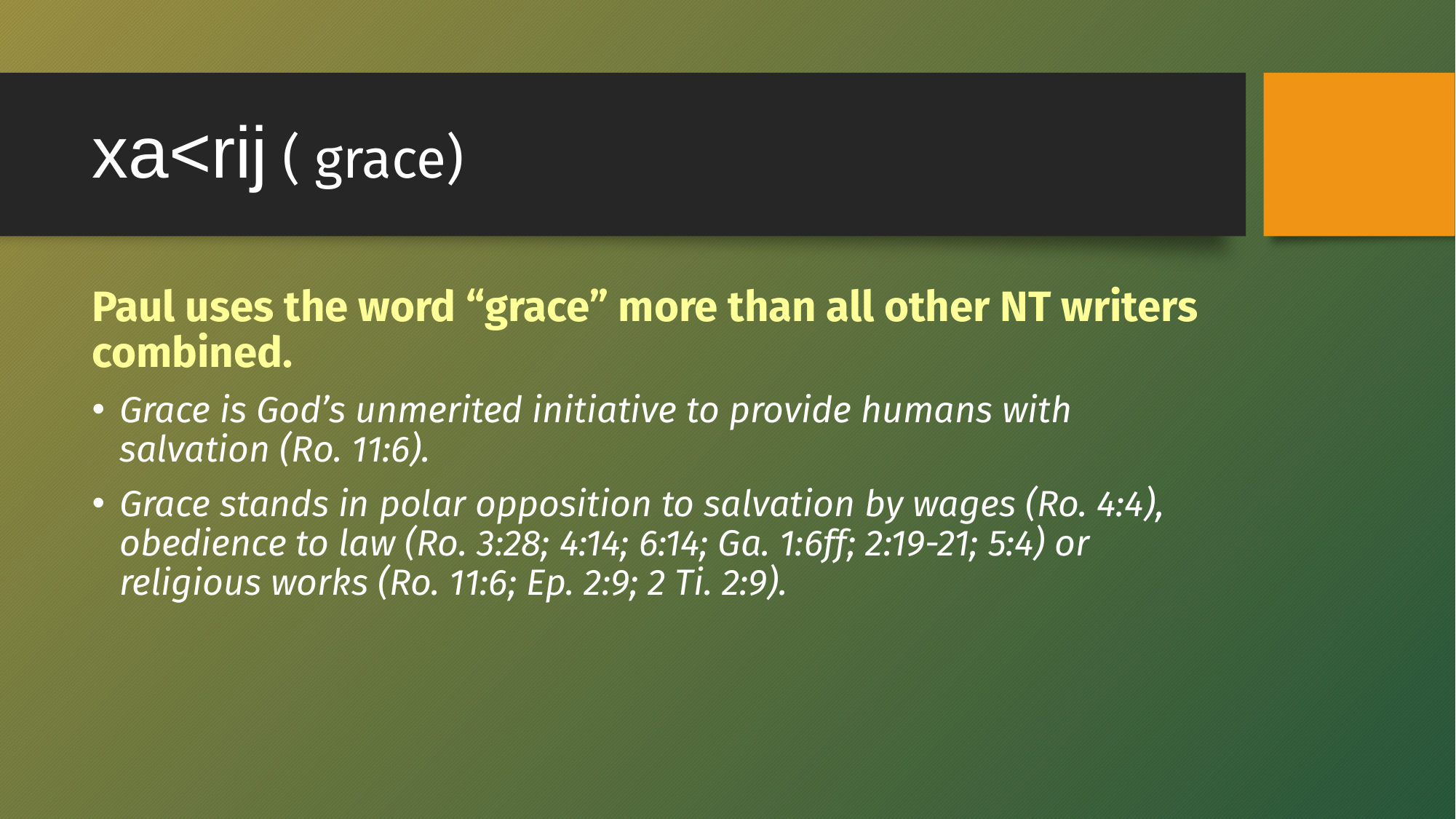

# xa<rij ( grace)
Paul uses the word “grace” more than all other NT writers combined.
Grace is God’s unmerited initiative to provide humans with salvation (Ro. 11:6).
Grace stands in polar opposition to salvation by wages (Ro. 4:4), obedience to law (Ro. 3:28; 4:14; 6:14; Ga. 1:6ff; 2:19-21; 5:4) or religious works (Ro. 11:6; Ep. 2:9; 2 Ti. 2:9).